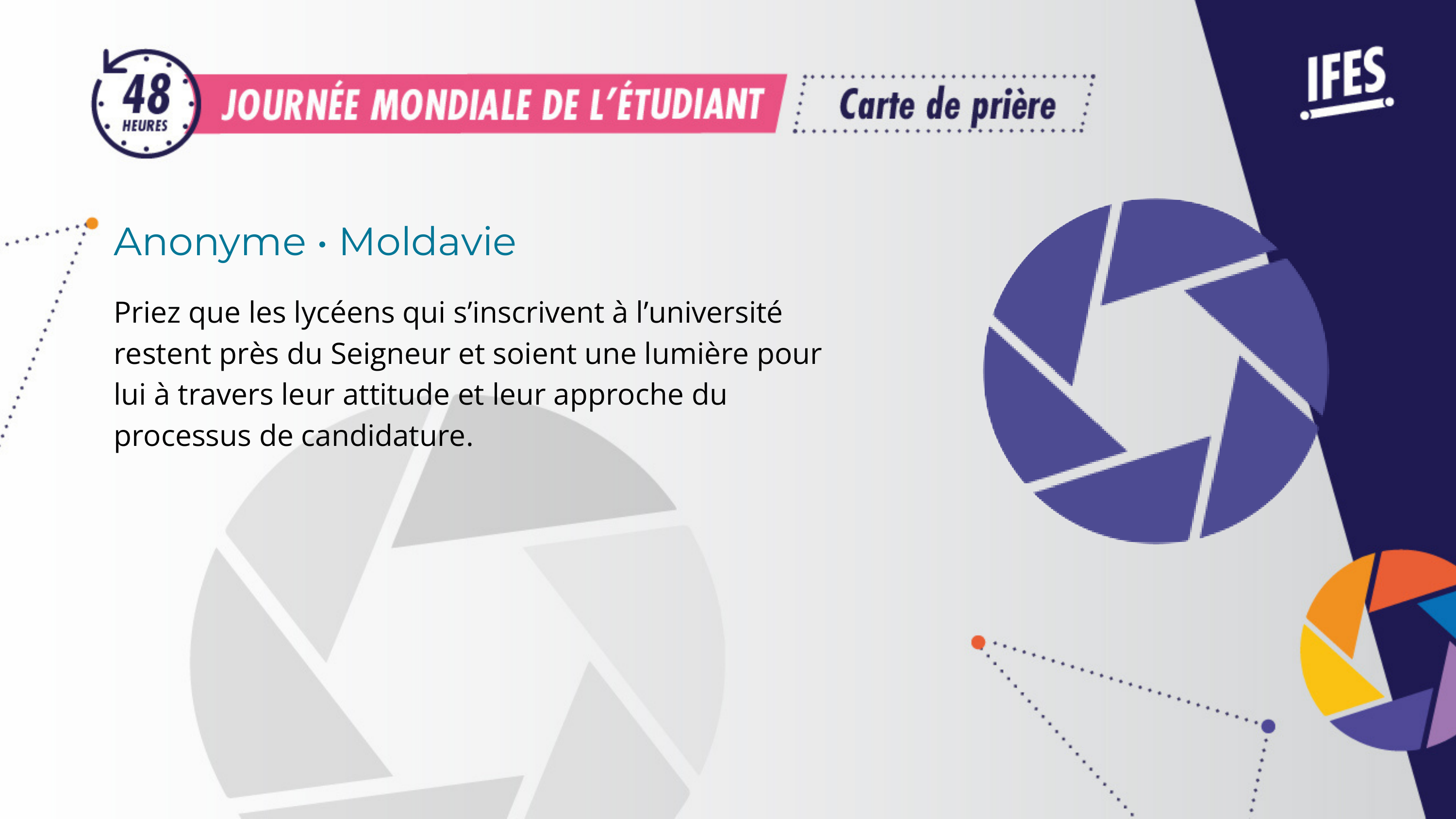

Anonyme • Moldavie
Priez que les lycéens qui s’inscrivent à l’université restent près du Seigneur et soient une lumière pour lui à travers leur attitude et leur approche du processus de candidature.